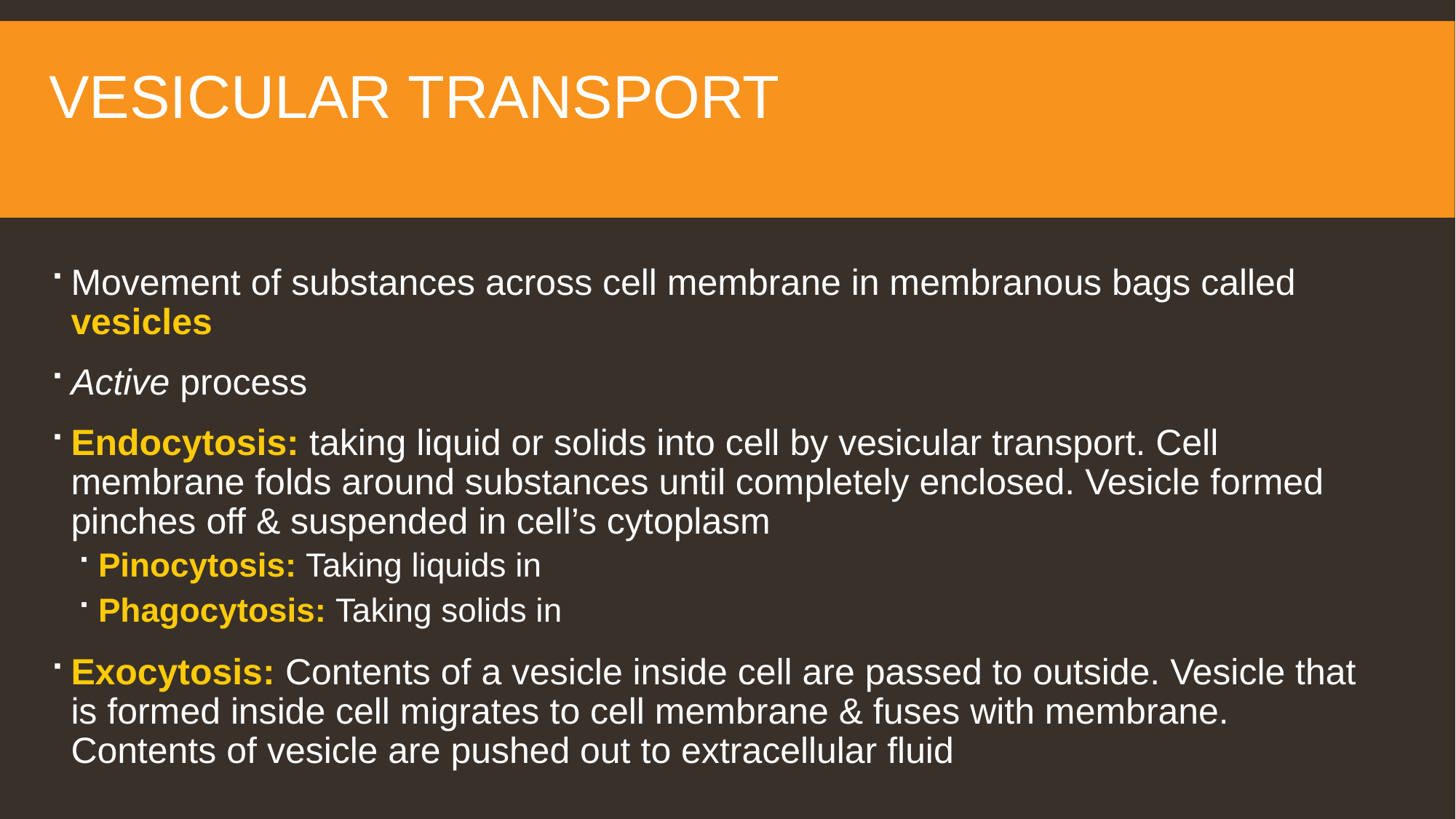

# Vesicular Transport
Movement of substances across cell membrane in membranous bags called vesicles
Active process
Endocytosis: taking liquid or solids into cell by vesicular transport. Cell membrane folds around substances until completely enclosed. Vesicle formed pinches off & suspended in cell’s cytoplasm
Pinocytosis: Taking liquids in
Phagocytosis: Taking solids in
Exocytosis: Contents of a vesicle inside cell are passed to outside. Vesicle that is formed inside cell migrates to cell membrane & fuses with membrane. Contents of vesicle are pushed out to extracellular fluid